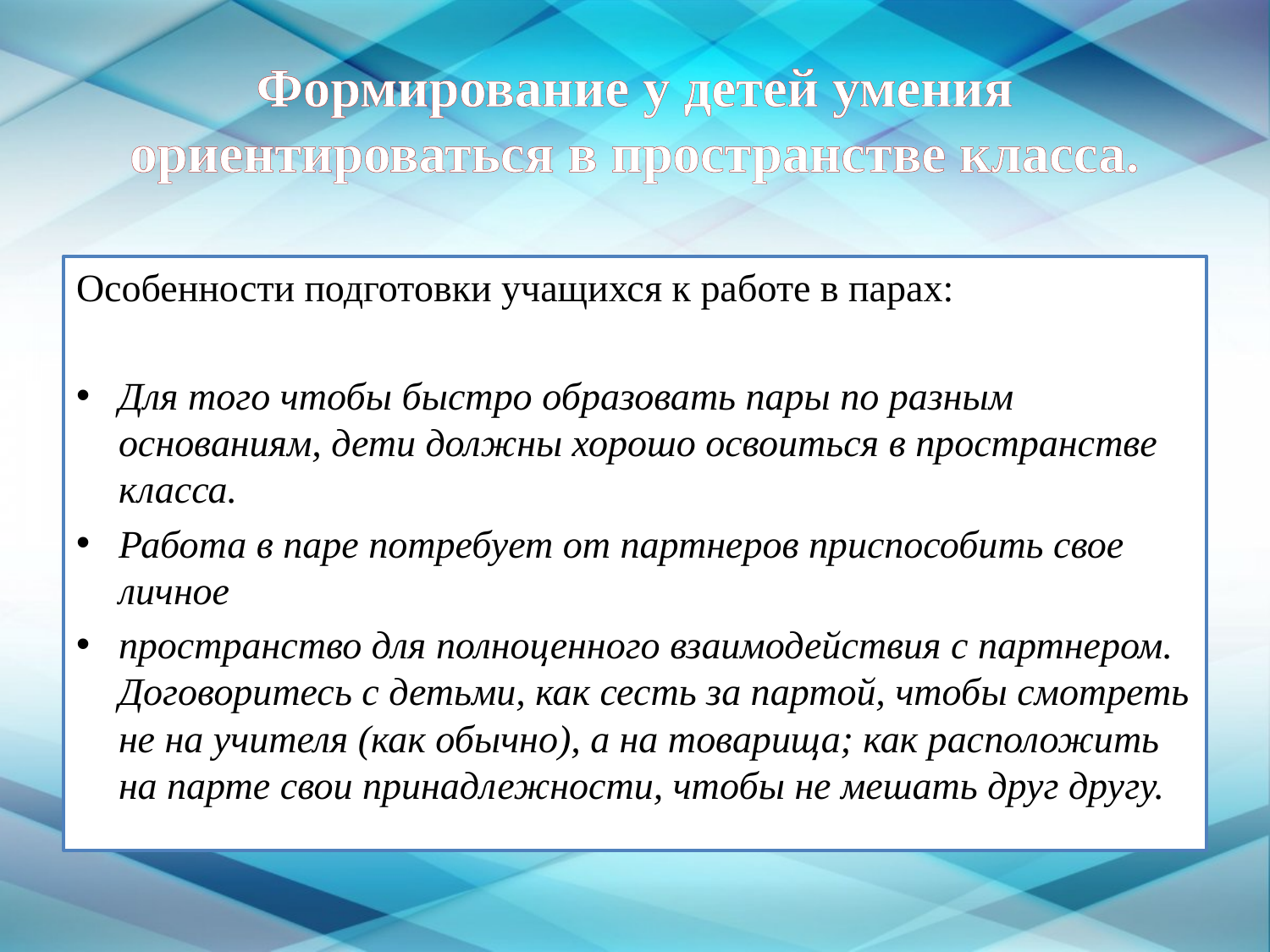

# Формирование у детей умения ориентироваться в пространстве класса.
Особенности подготовки учащихся к работе в парах:

Для того чтобы быстро образовать пары по разным основаниям, дети должны хорошо освоиться в пространстве класса.
Работа в паре потребует от партнеров приспособить свое личное
пространство для полноценного взаимодействия с партнером. Договоритесь с детьми, как сесть за партой, чтобы смотреть не на учителя (как обычно), а на товарища; как расположить на парте свои принадлежности, чтобы не мешать друг другу.